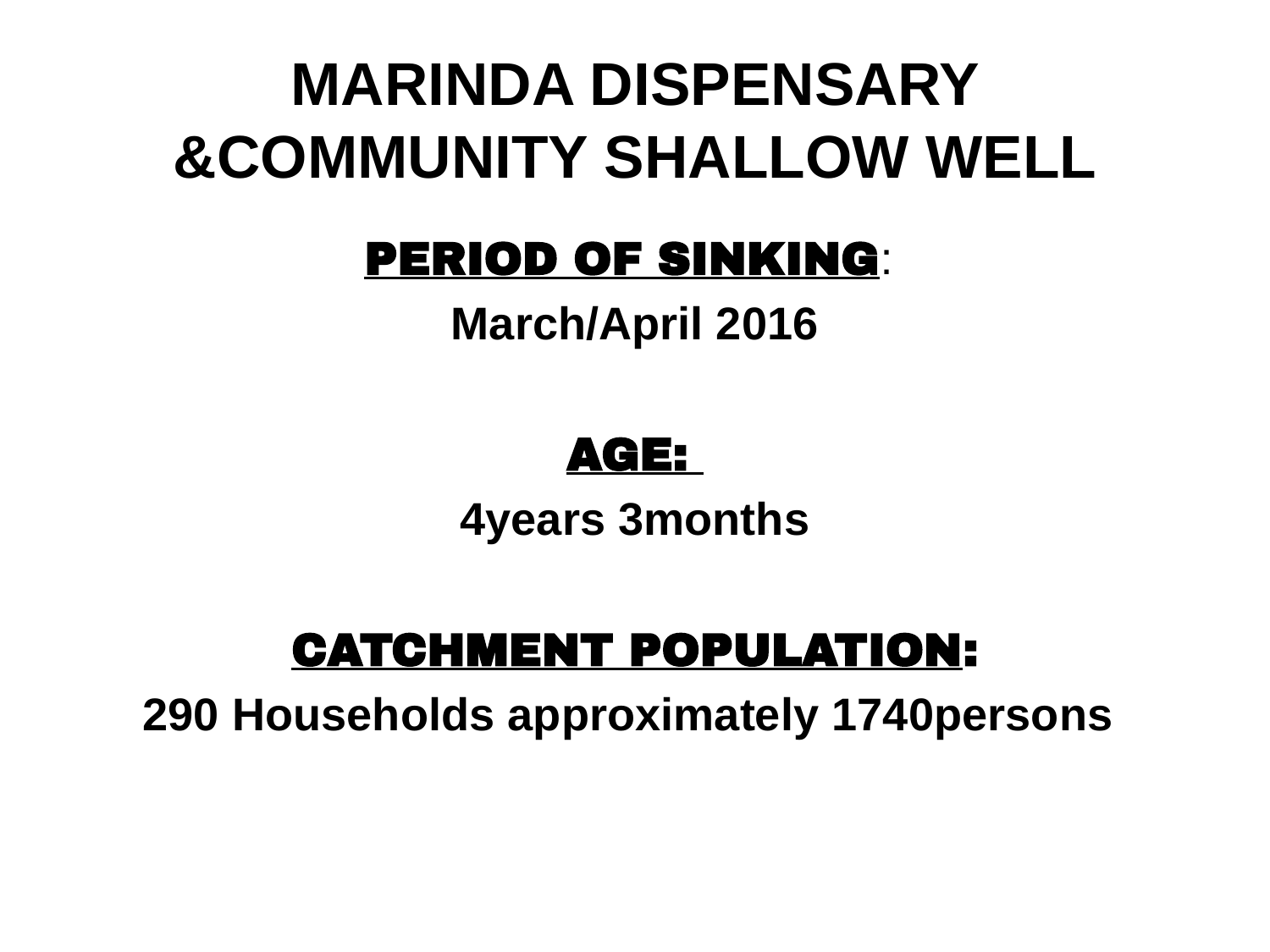

# MARINDA DISPENSARY &COMMUNITY SHALLOW WELL
PERIOD OF SINKING:
March/April 2016

AGE:
4years 3months

CATCHMENT POPULATION:
290 Households approximately 1740persons